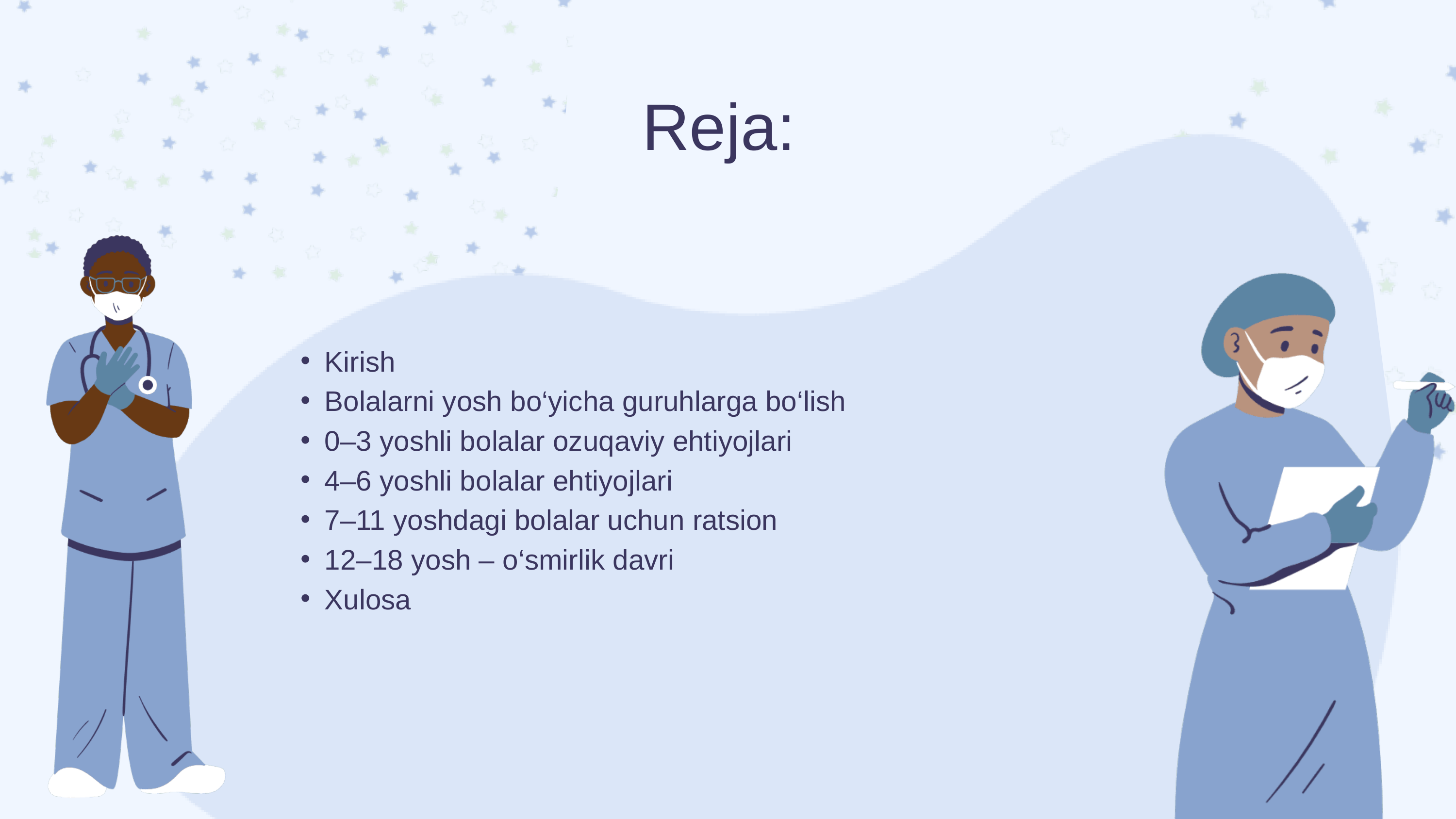

Reja:

Kirish
Bolalarni yosh bo‘yicha guruhlarga bo‘lish
0–3 yoshli bolalar ozuqaviy ehtiyojlari
4–6 yoshli bolalar ehtiyojlari
7–11 yoshdagi bolalar uchun ratsion
12–18 yosh – o‘smirlik davri
Xulosa